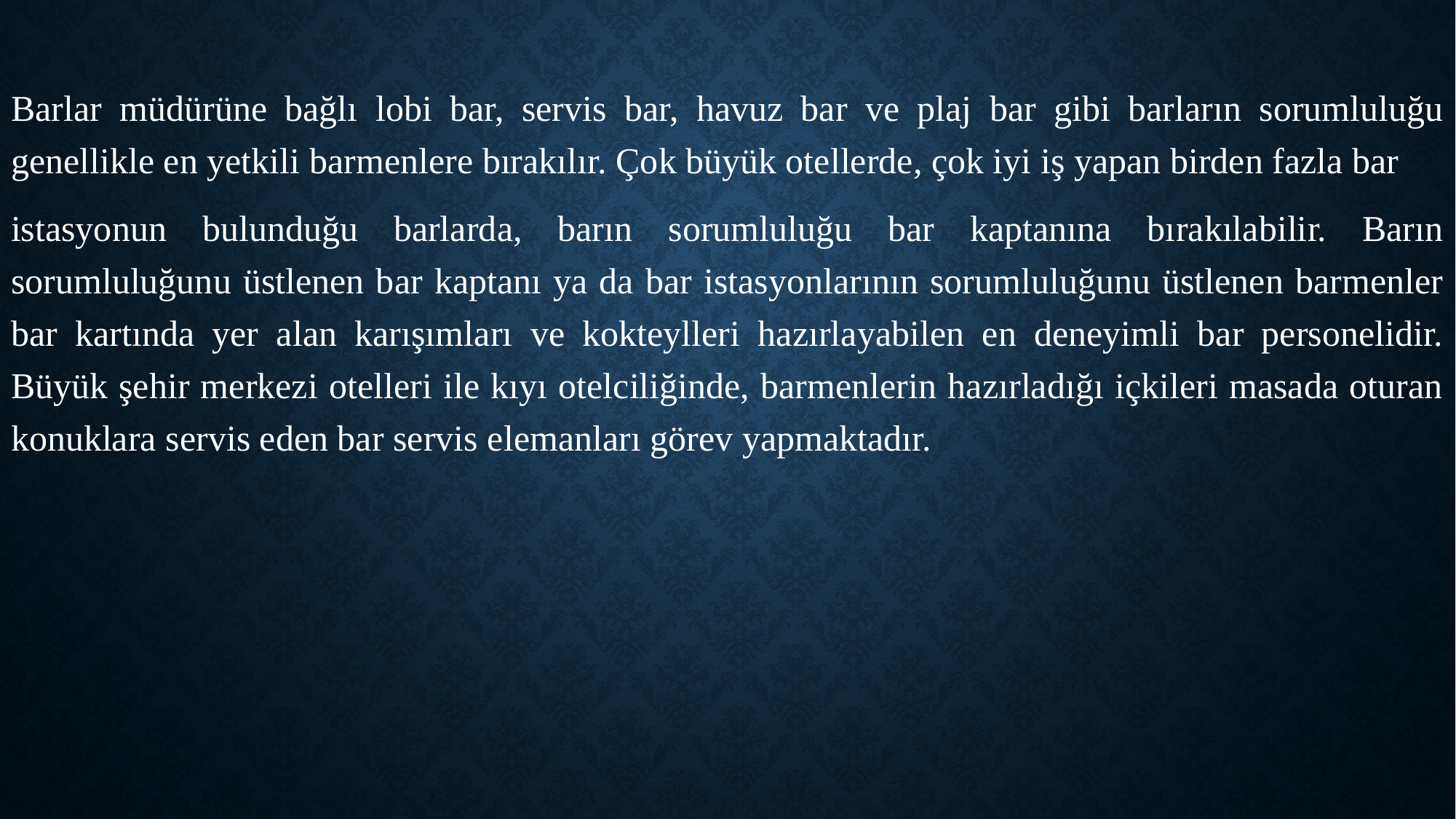

Barlar müdürüne bağlı lobi bar, servis bar, havuz bar ve plaj bar gibi barların sorumluluğu genellikle en yetkili barmenlere bırakılır. Çok büyük otellerde, çok iyi iş yapan birden fazla bar
istasyonun bulunduğu barlarda, barın sorumluluğu bar kaptanına bırakılabilir. Barın sorumluluğunu üstlenen bar kaptanı ya da bar istasyonlarının sorumluluğunu üstlenen barmenler bar kartında yer alan karışımları ve kokteylleri hazırlayabilen en deneyimli bar personelidir. Büyük şehir merkezi otelleri ile kıyı otelciliğinde, barmenlerin hazırladığı içkileri masada oturan konuklara servis eden bar servis elemanları görev yapmaktadır.